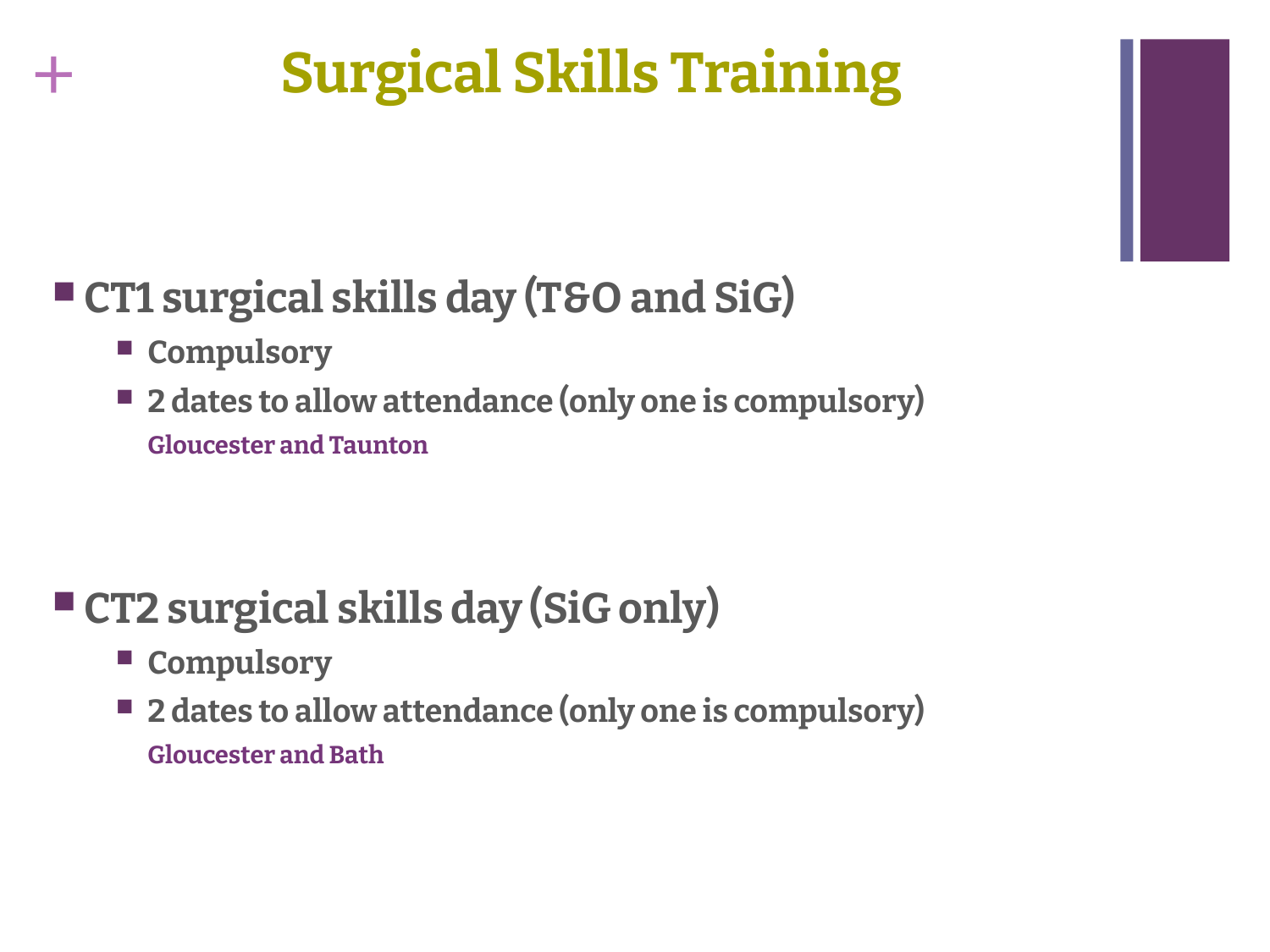

# Surgical Skills Training
CT1 surgical skills day (T&O and SiG)
Compulsory
2 dates to allow attendance (only one is compulsory)
Gloucester and Taunton

CT2 surgical skills day (SiG only)
Compulsory
2 dates to allow attendance (only one is compulsory)
Gloucester and Bath